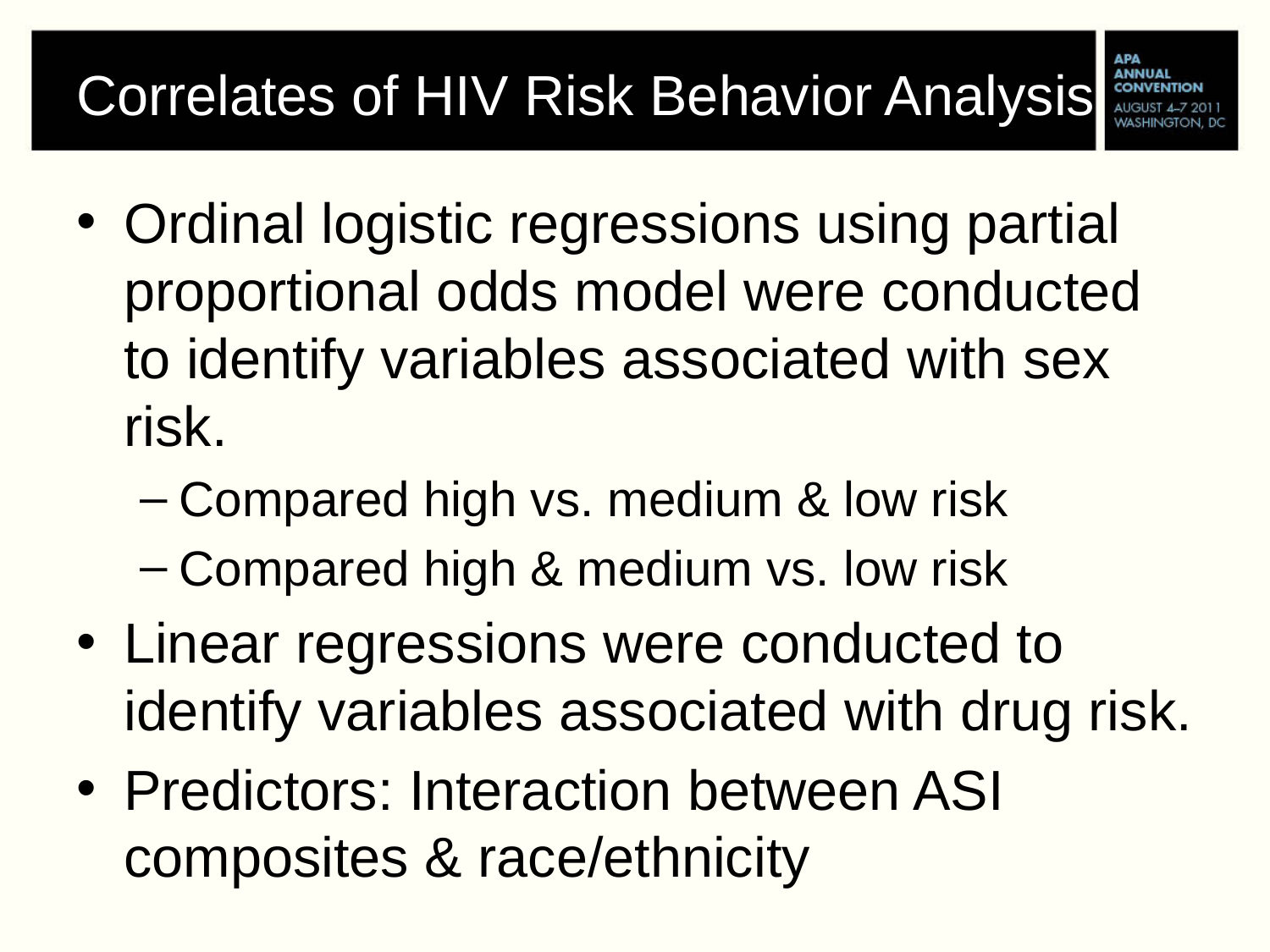

# Correlates of HIV Risk Behavior Analysis
Ordinal logistic regressions using partial proportional odds model were conducted to identify variables associated with sex risk.
Compared high vs. medium & low risk
Compared high & medium vs. low risk
Linear regressions were conducted to identify variables associated with drug risk.
Predictors: Interaction between ASI composites & race/ethnicity